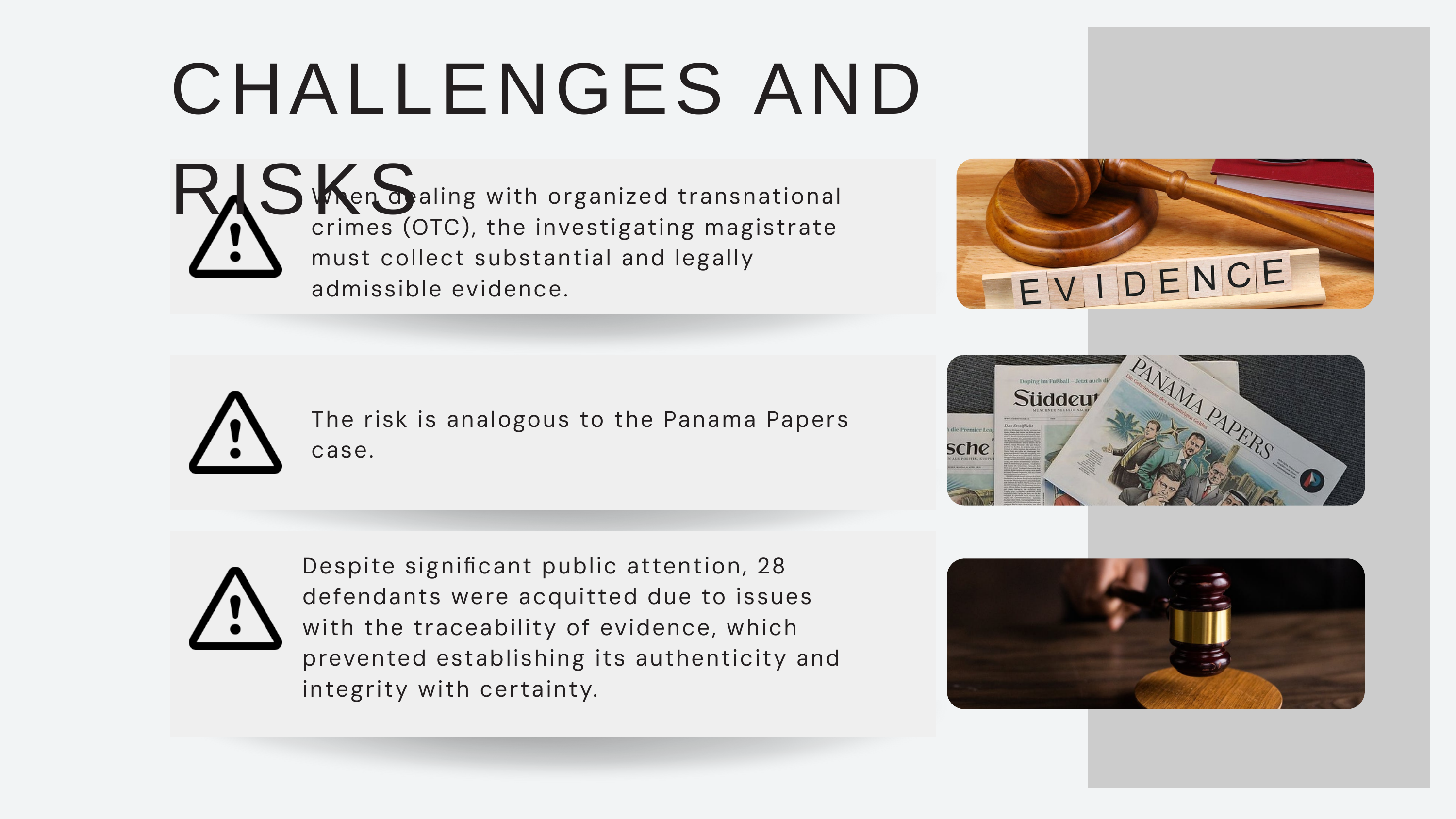

CHALLENGES AND RISKS

When dealing with organized transnational crimes (OTC), the investigating magistrate must collect substantial and legally admissible evidence.

The risk is analogous to the Panama Papers case.

Despite significant public attention, 28 defendants were acquitted due to issues with the traceability of evidence, which prevented establishing its authenticity and integrity with certainty.